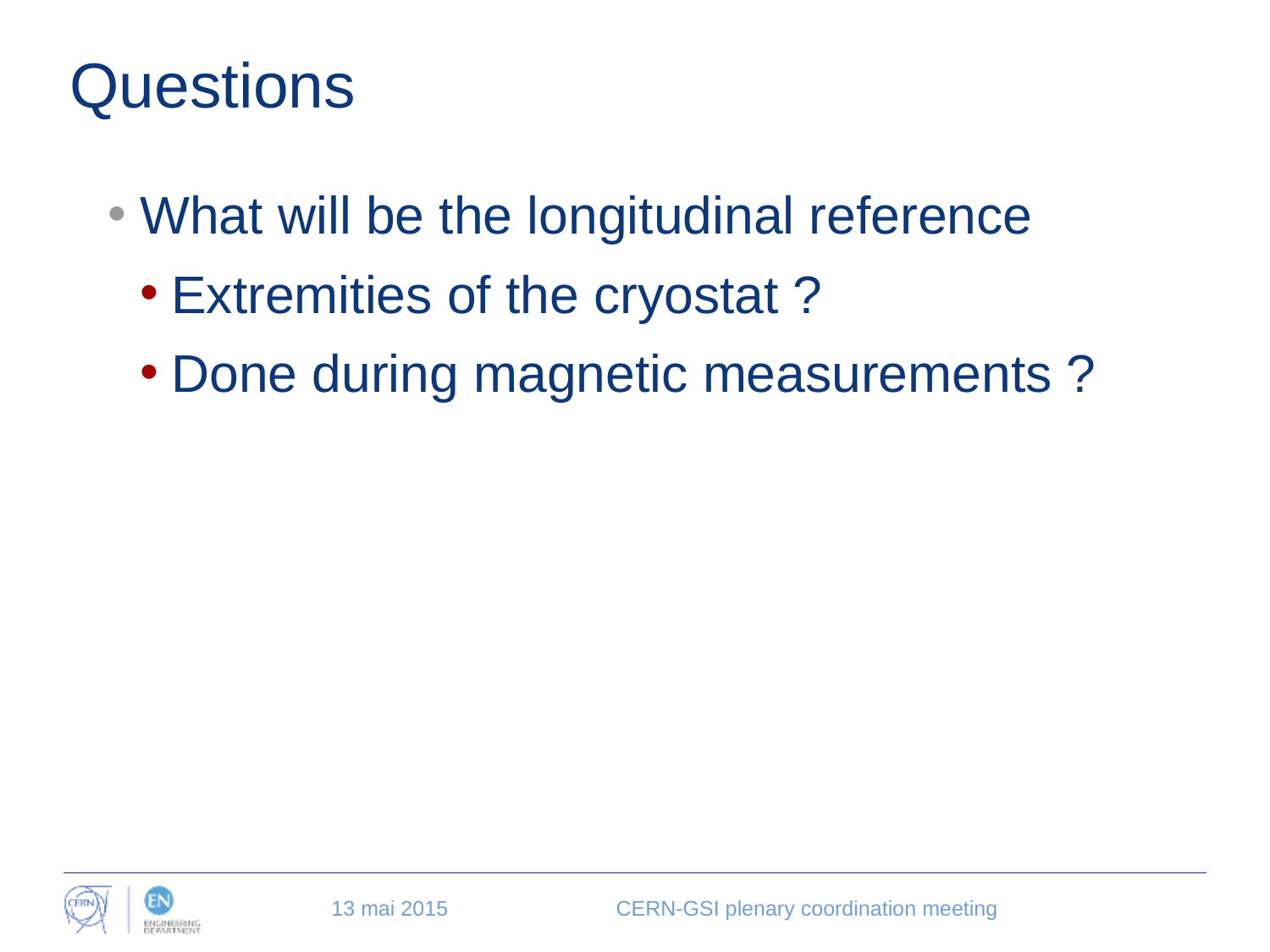

# Questions
What will be the longitudinal reference
Extremities of the cryostat ?
Done during magnetic measurements ?

13 mai 2015
CERN-GSI plenary coordination meeting